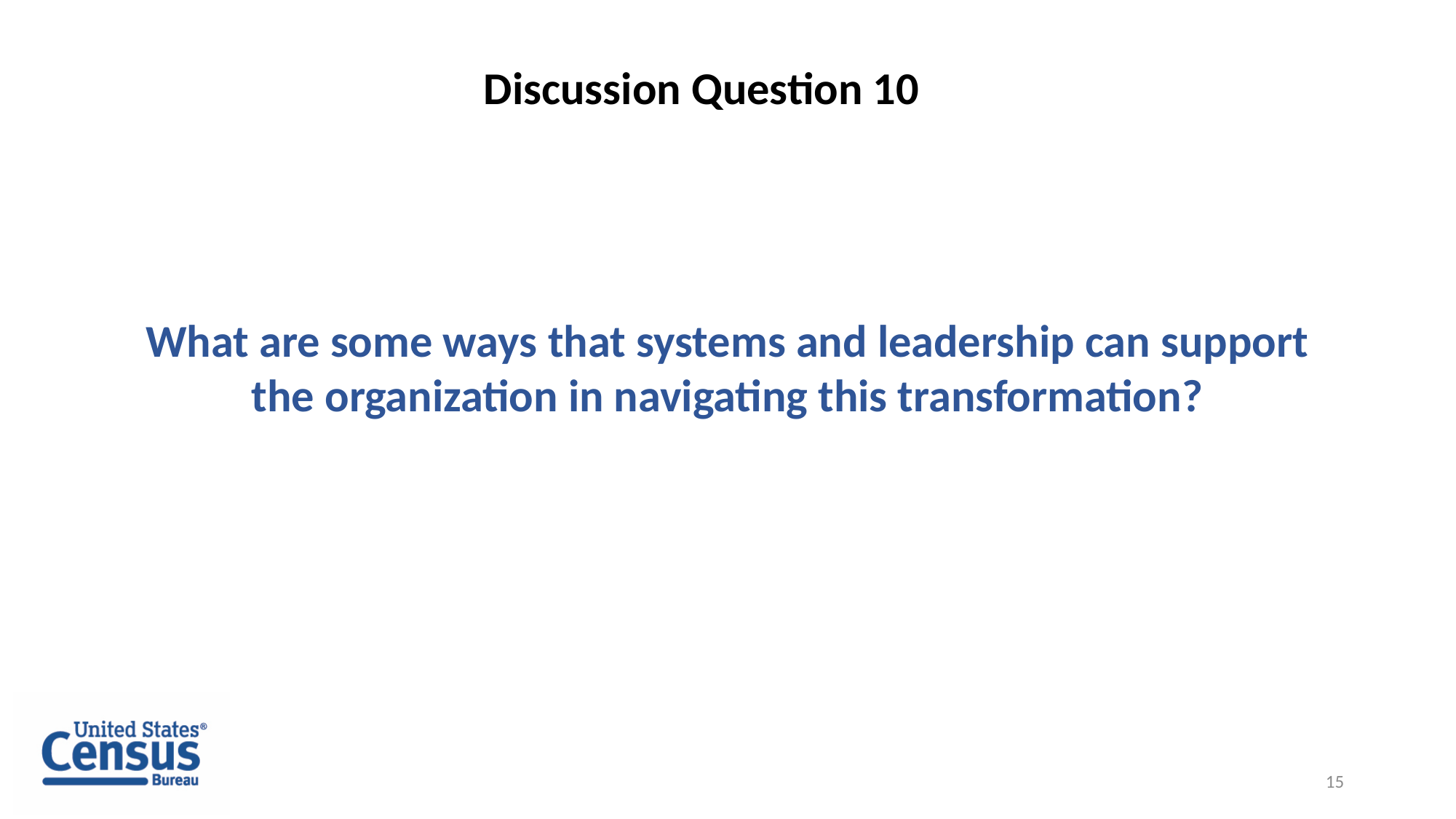

Discussion Question 10
What are some ways that systems and leadership can support the organization in navigating this transformation?
15